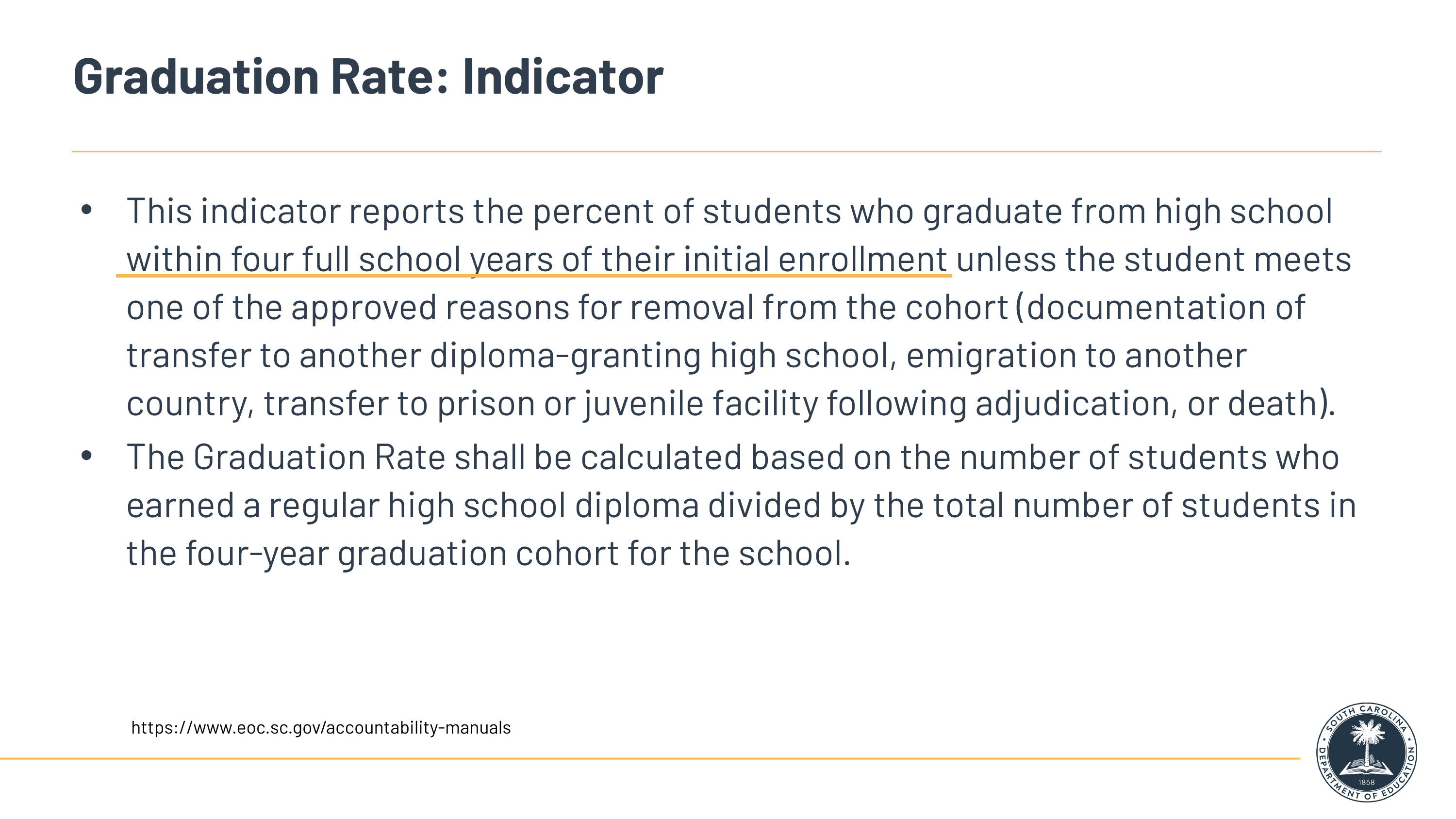

# Graduation Rate: Indicator
This indicator reports the percent of students who graduate from high school within four full school years of their initial enrollment unless the student meets one of the approved reasons for removal from the cohort (documentation of transfer to another diploma-granting high school, emigration to another country, transfer to prison or juvenile facility following adjudication, or death).
The Graduation Rate shall be calculated based on the number of students who earned a regular high school diploma divided by the total number of students in the four-year graduation cohort for the school.
https://www.eoc.sc.gov/accountability-manuals